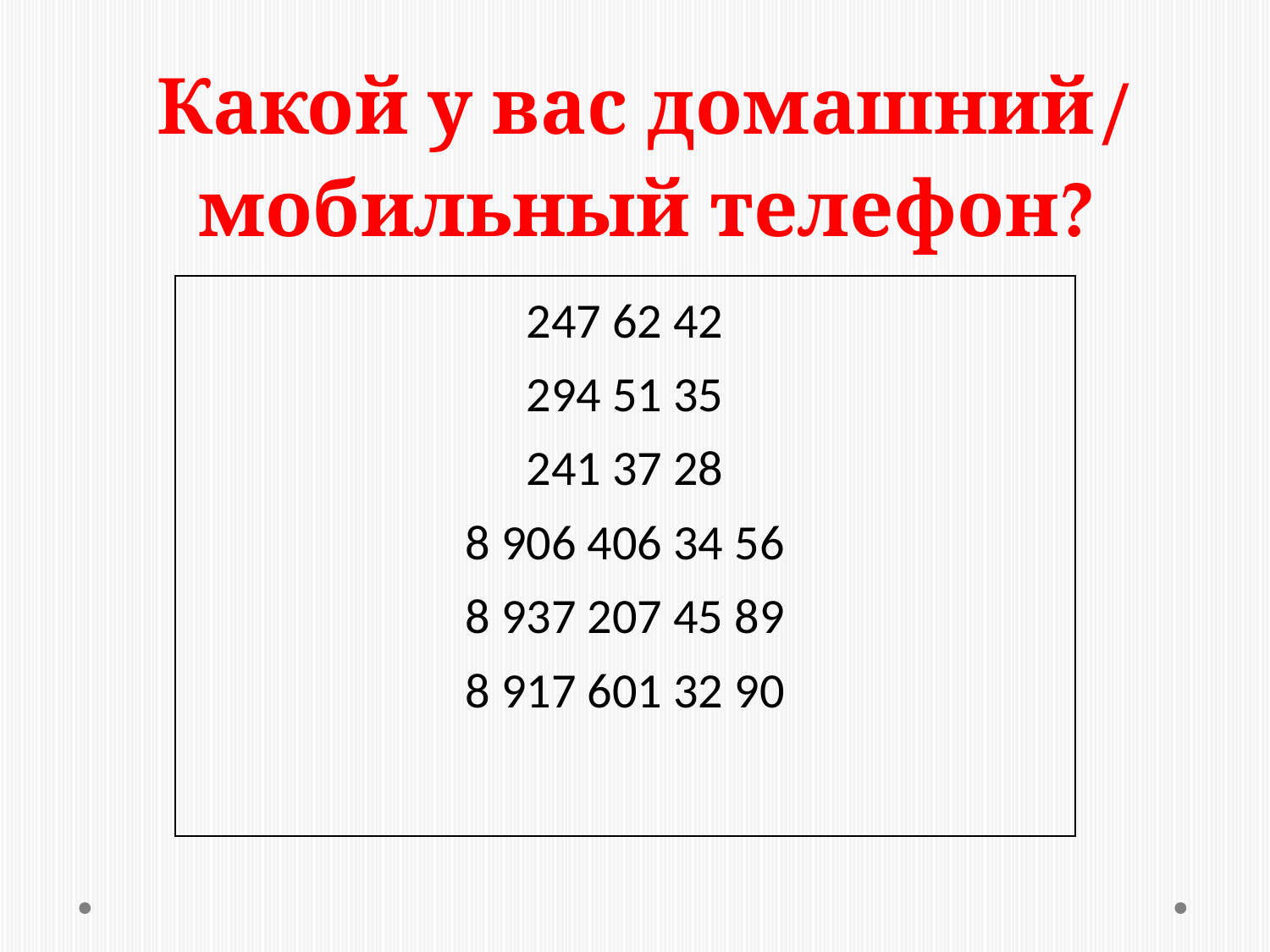

# Какой у вас домашний/ мобильный телефон?
| 247 62 42 294 51 35 241 37 28 8 906 406 34 56 8 937 207 45 89 8 917 601 32 90 |
| --- |